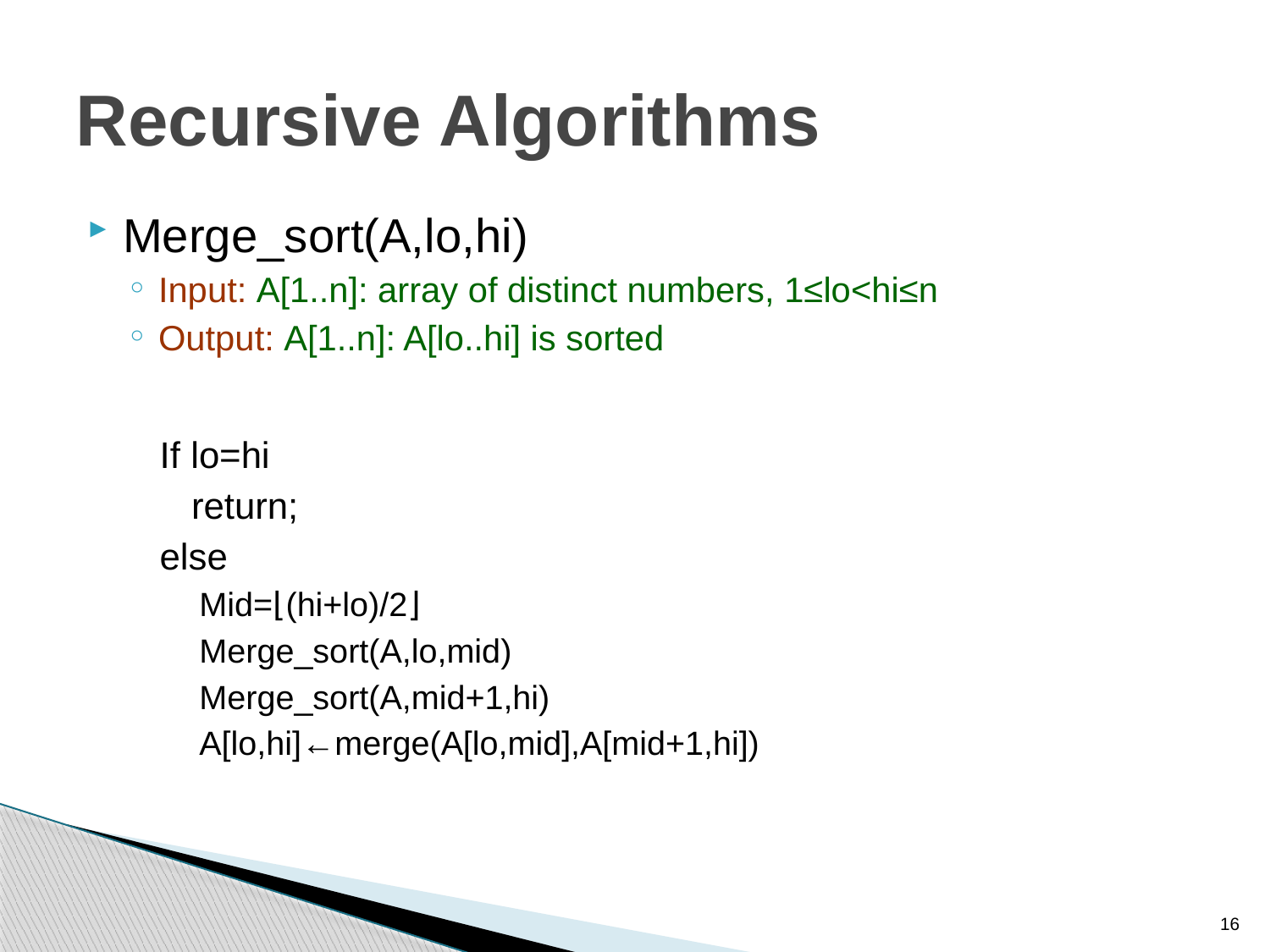

# Recursive Algorithms
Merge_sort(A,lo,hi)
Input: A[1..n]: array of distinct numbers, 1≤lo<hi≤n
Output: A[1..n]: A[lo..hi] is sorted

If lo=hi
	return;
else
Mid=⌊(hi+lo)/2⌋
Merge_sort(A,lo,mid)
Merge_sort(A,mid+1,hi)
A[lo,hi]←merge(A[lo,mid],A[mid+1,hi])

16